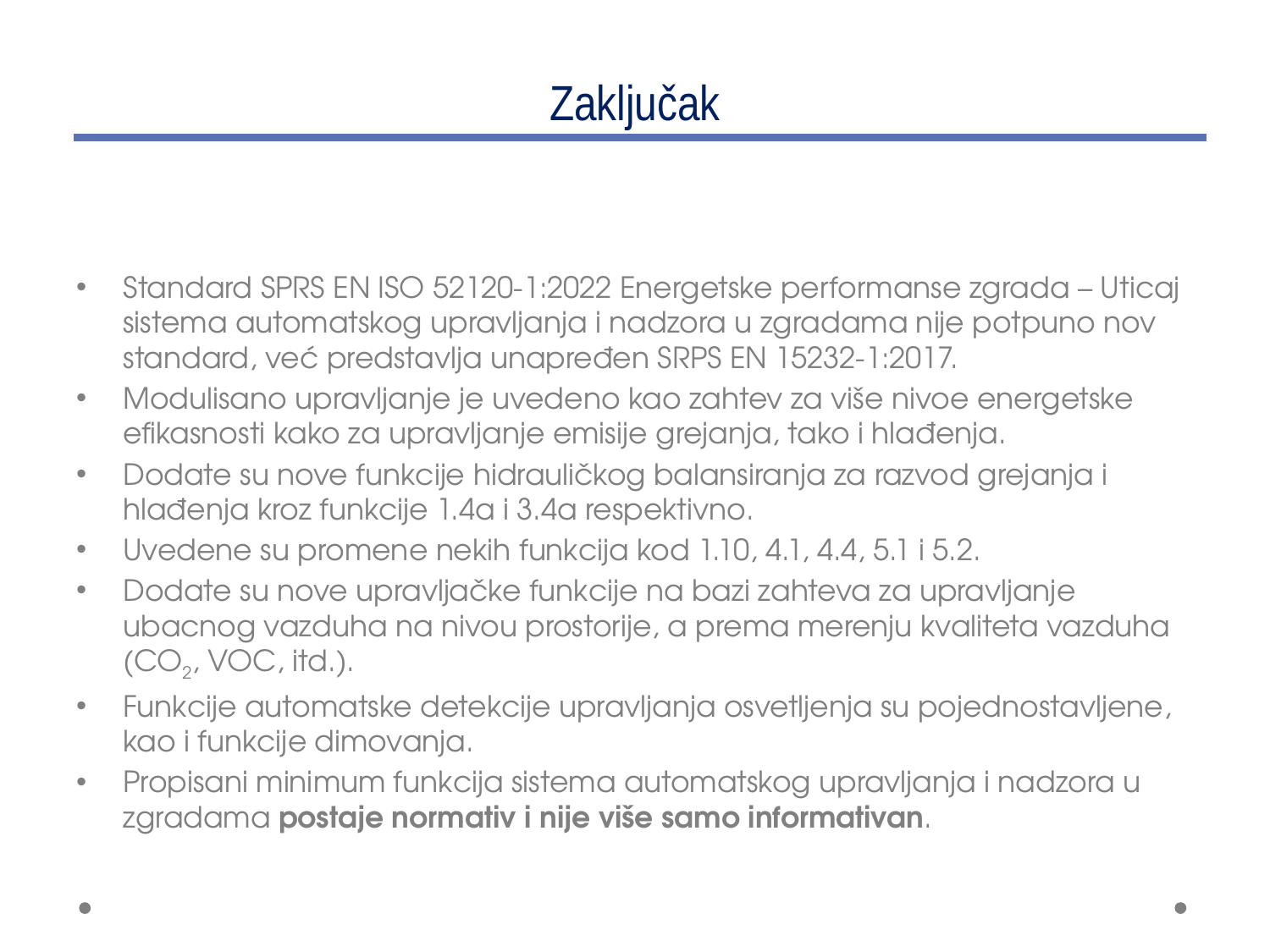

# Zaključak

Standard SPRS EN ISO 52120-1:2022 Energetske performanse zgrada – Uticaj sistema automatskog upravljanja i nadzora u zgradama nije potpuno nov standard, već predstavlja unapređen SRPS EN 15232-1:2017.
Modulisano upravljanje je uvedeno kao zahtev za više nivoe energetske efikasnosti kako za upravljanje emisije grejanja, tako i hlađenja.
Dodate su nove funkcije hidrauličkog balansiranja za razvod grejanja i hlađenja kroz funkcije 1.4a i 3.4a respektivno.
Uvedene su promene nekih funkcija kod 1.10, 4.1, 4.4, 5.1 i 5.2.
Dodate su nove upravljačke funkcije na bazi zahteva za upravljanje ubacnog vazduha na nivou prostorije, a prema merenju kvaliteta vazduha (CO2, VOC, itd.).
Funkcije automatske detekcije upravljanja osvetljenja su pojednostavljene, kao i funkcije dimovanja.
Propisani minimum funkcija sistema automatskog upravljanja i nadzora u zgradama postaje normativ i nije više samo informativan.